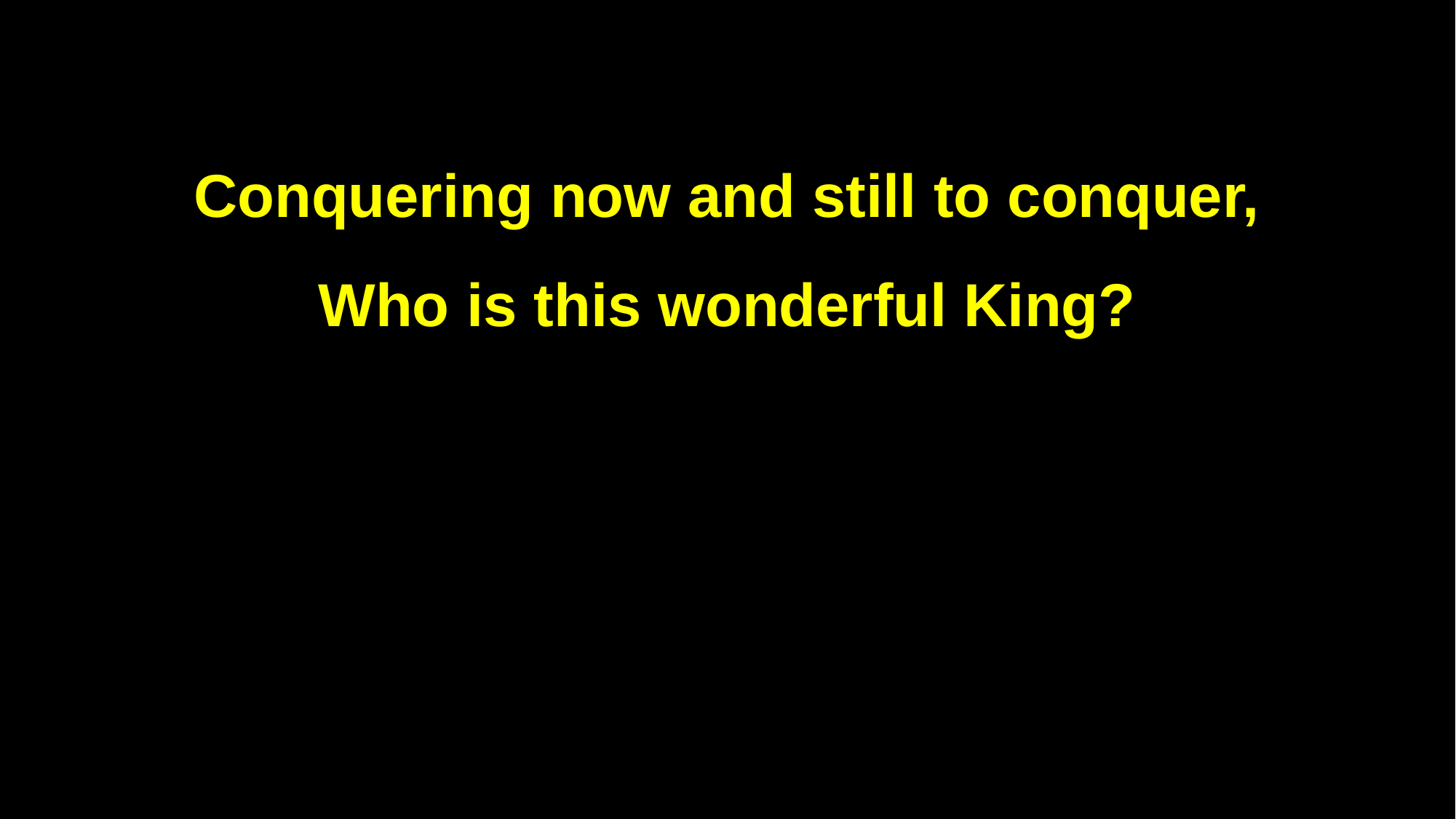

Conquering now and still to conquer,
Who is this wonderful King?